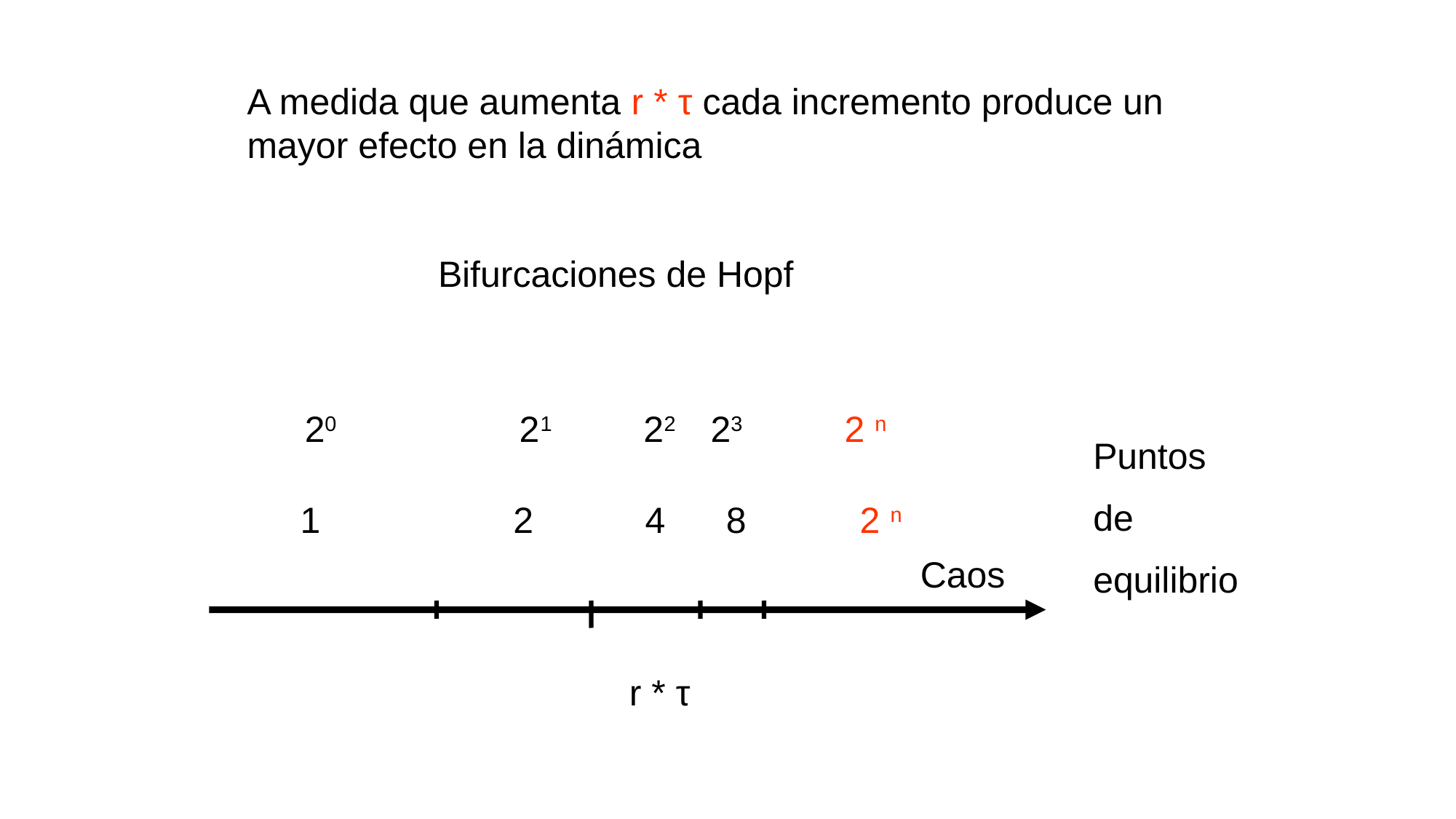

A medida que aumenta r * τ cada incremento produce un mayor efecto en la dinámica
Bifurcaciones de Hopf
           20                  21         22      23          2 n
Puntos
de
equilibrio
       1                   2           4      8           2 n
Caos

r * τ